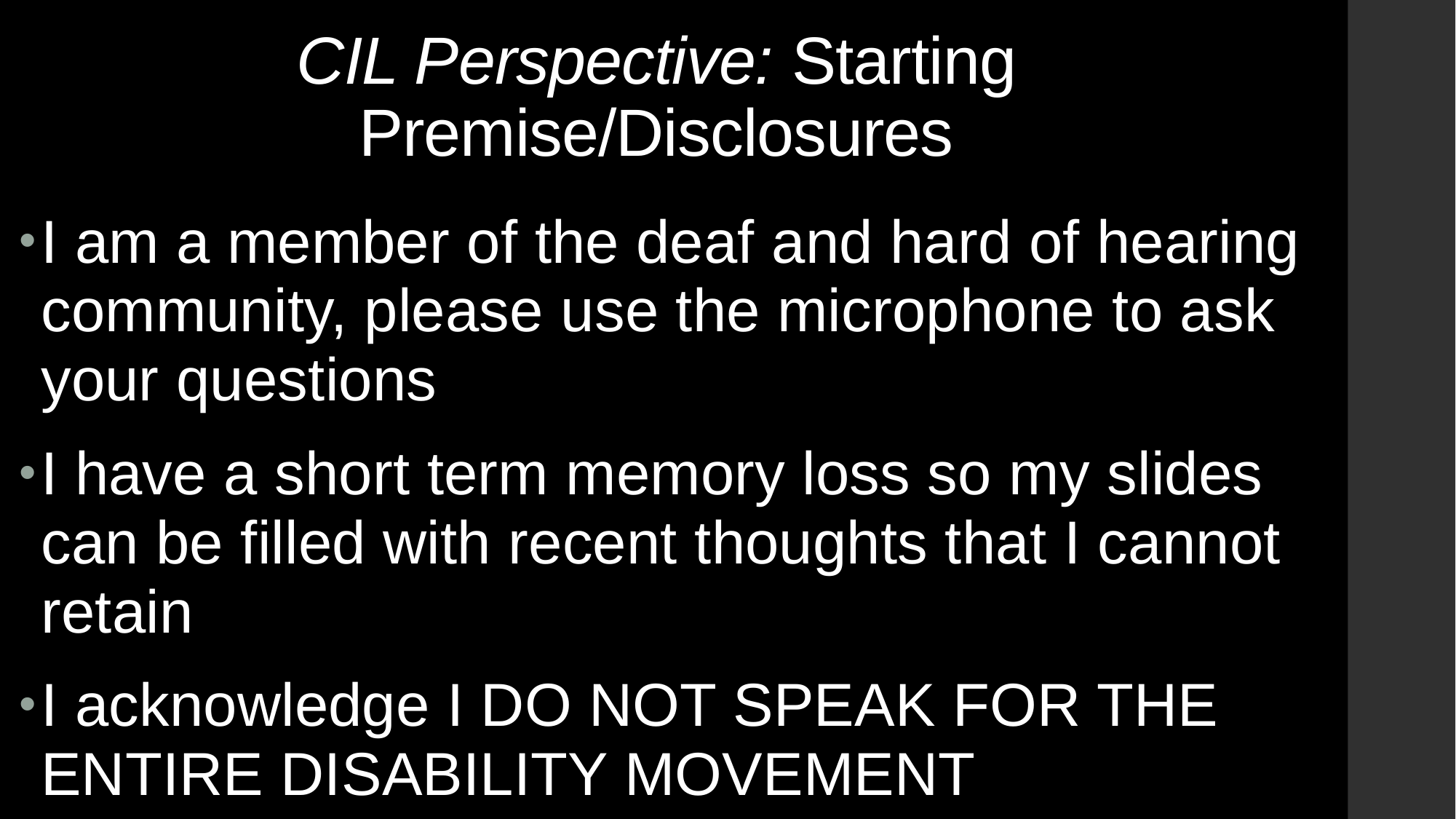

# CIL Perspective: Starting Premise/Disclosures
I am a member of the deaf and hard of hearing community, please use the microphone to ask your questions
I have a short term memory loss so my slides can be filled with recent thoughts that I cannot retain
I acknowledge I DO NOT SPEAK FOR THE ENTIRE DISABILITY MOVEMENT